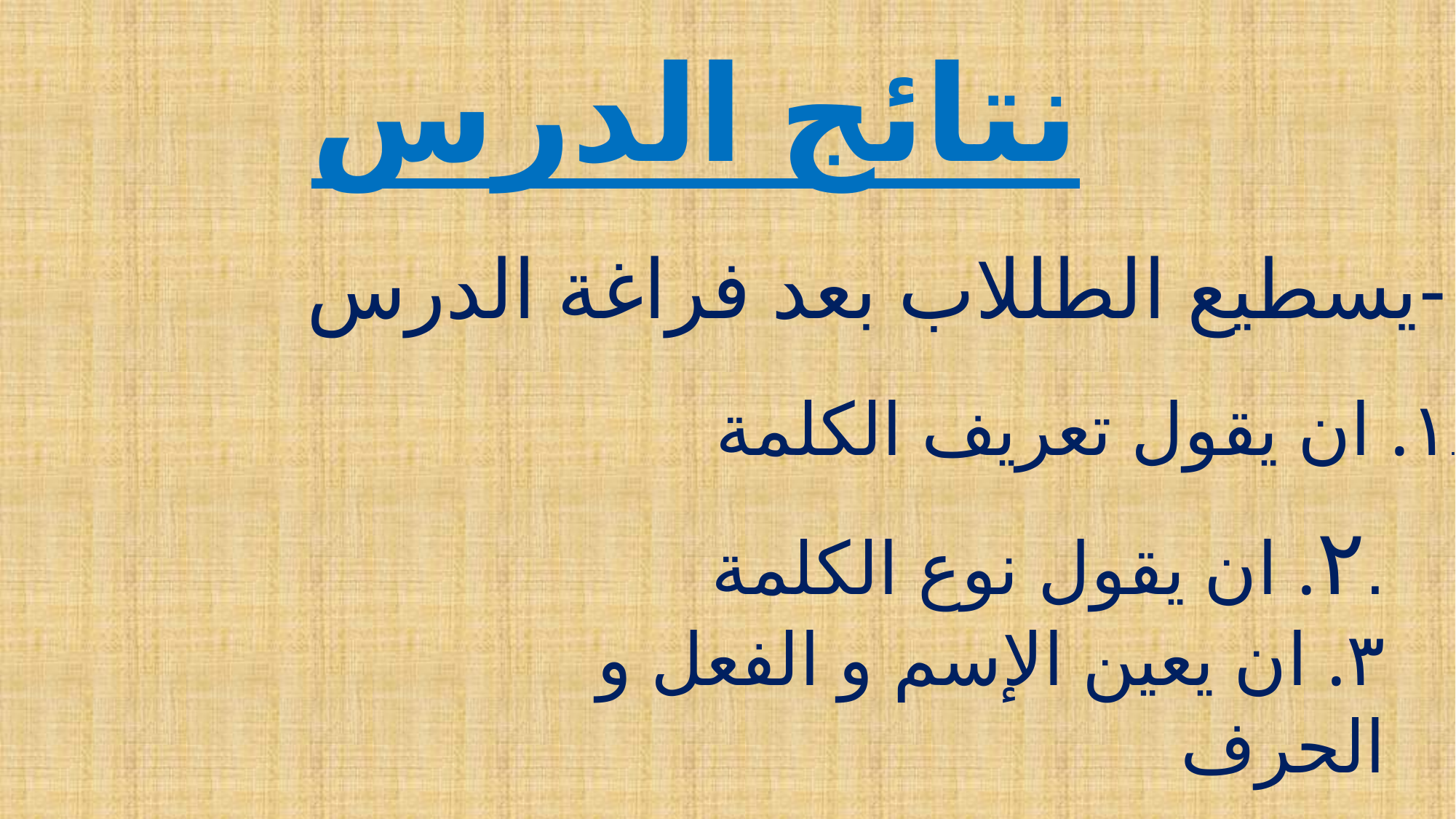

نتائج الدرس
يسطيع الطللاب بعد فراغة الدرس-
١. ان يقول تعريف الكلمة.
٢. ان يقول نوع الكلمة.
٣. ان يعين الإسم و الفعل و الحرف